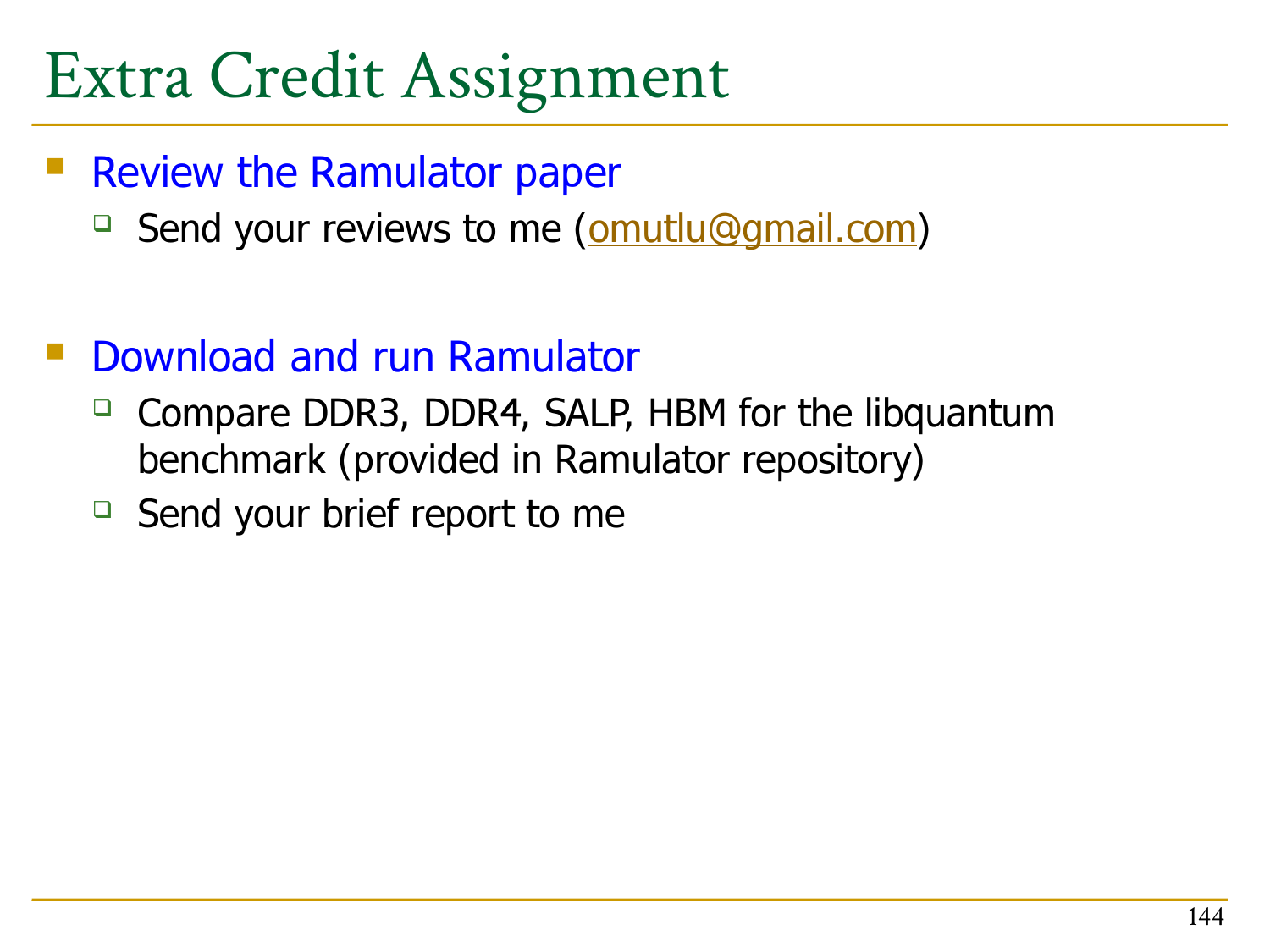

# Extra Credit Assignment
Review the Ramulator paper
Send your reviews to me (omutlu@gmail.com)

Download and run Ramulator
Compare DDR3, DDR4, SALP, HBM for the libquantum benchmark (provided in Ramulator repository)
Send your brief report to me
144